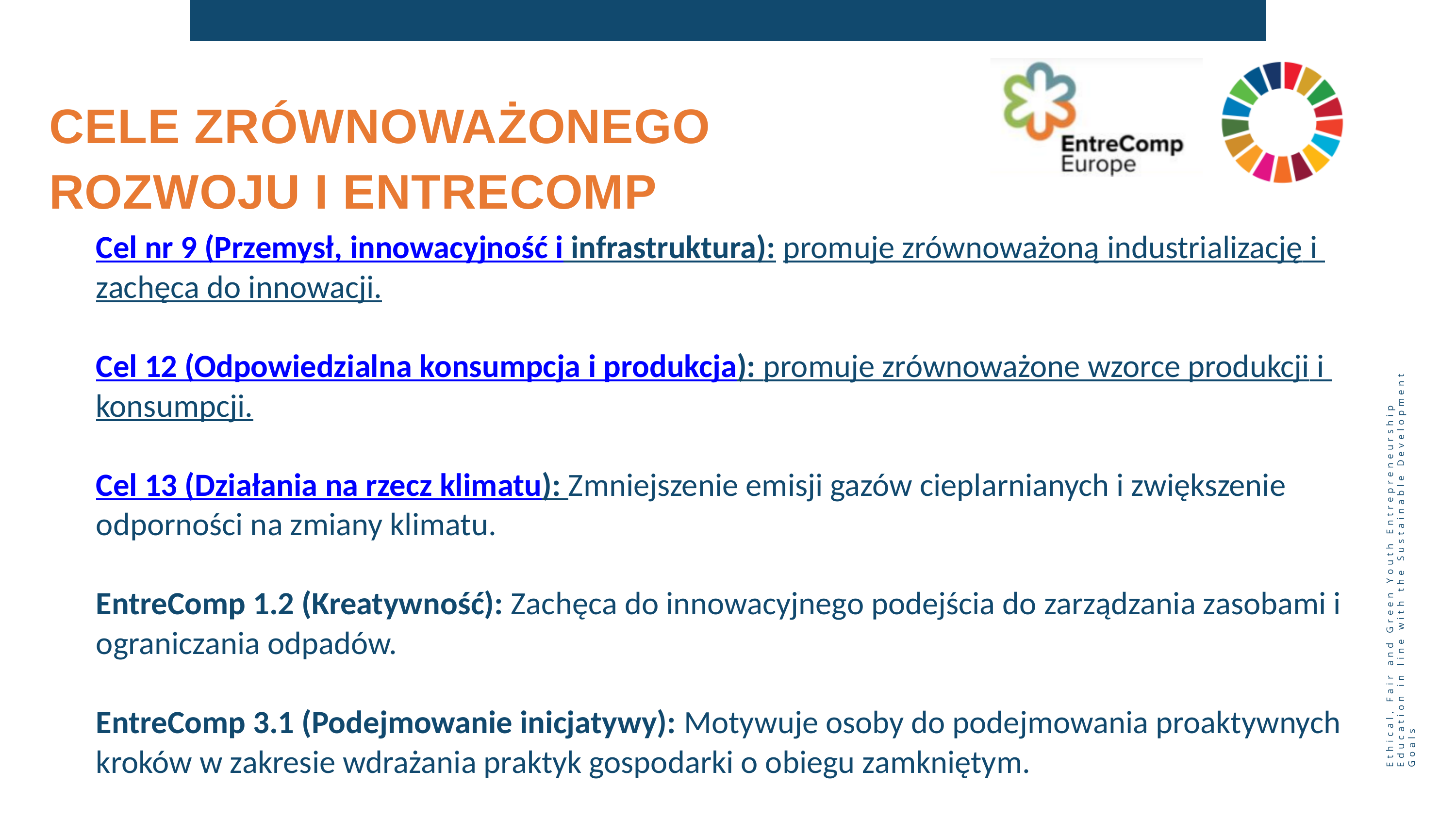

CELE ZRÓWNOWAŻONEGO ROZWOJU I ENTRECOMP
Cel nr 9 (Przemysł, innowacyjność i infrastruktura): promuje zrównoważoną industrializację i zachęca do innowacji.

Cel 12 (Odpowiedzialna konsumpcja i produkcja): promuje zrównoważone wzorce produkcji i konsumpcji.

Cel 13 (Działania na rzecz klimatu): Zmniejszenie emisji gazów cieplarnianych i zwiększenie odporności na zmiany klimatu.

EntreComp 1.2 (Kreatywność): Zachęca do innowacyjnego podejścia do zarządzania zasobami i ograniczania odpadów.

EntreComp 3.1 (Podejmowanie inicjatywy): Motywuje osoby do podejmowania proaktywnych kroków w zakresie wdrażania praktyk gospodarki o obiegu zamkniętym.
Ethical, Fair and Green Youth Entrepreneurship Education in line with the Sustainable Development Goals